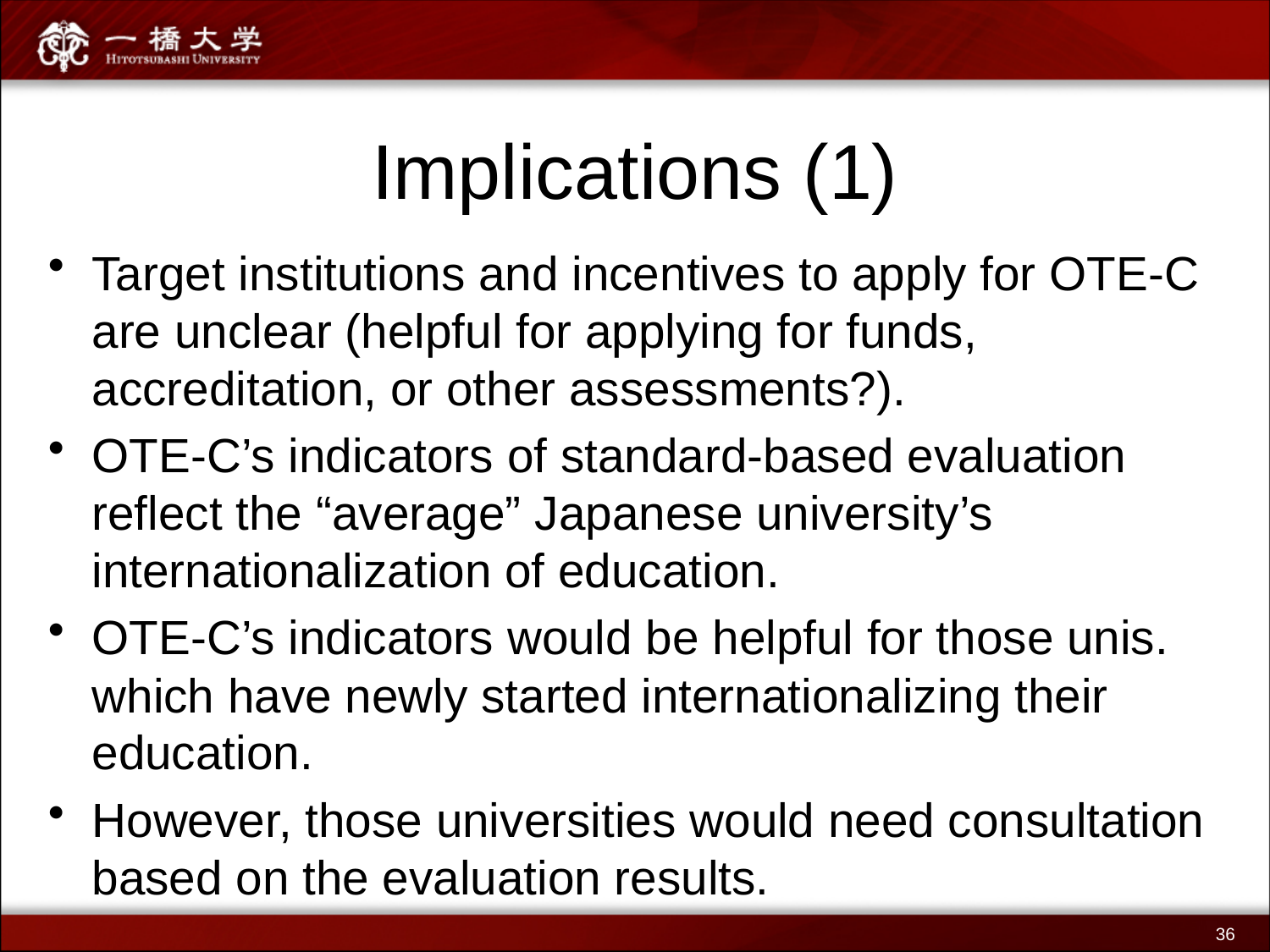

# Implications (1)
Target institutions and incentives to apply for OTE-C are unclear (helpful for applying for funds, accreditation, or other assessments?).
OTE-C’s indicators of standard-based evaluation reflect the “average” Japanese university’s internationalization of education.
OTE-C’s indicators would be helpful for those unis. which have newly started internationalizing their education.
However, those universities would need consultation based on the evaluation results.

36